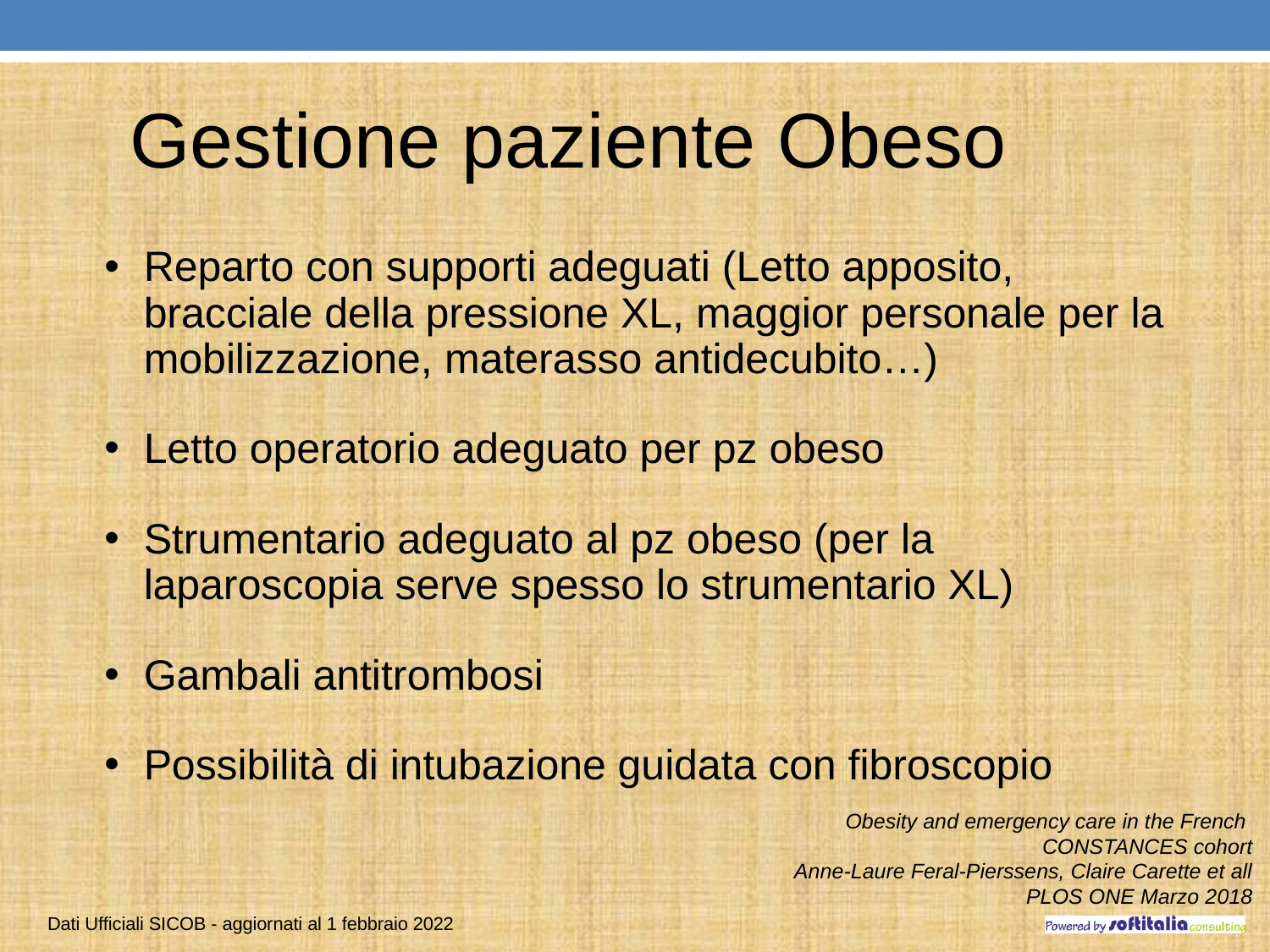

# Gestione paziente Obeso
Reparto con supporti adeguati (Letto apposito, bracciale della pressione XL, maggior personale per la mobilizzazione, materasso antidecubito…)
Letto operatorio adeguato per pz obeso
Strumentario adeguato al pz obeso (per la laparoscopia serve spesso lo strumentario XL)
Gambali antitrombosi
Possibilità di intubazione guidata con fibroscopio
Obesity and emergency care in the French
CONSTANCES cohort
Anne-Laure Feral-Pierssens, Claire Carette et all
PLOS ONE Marzo 2018